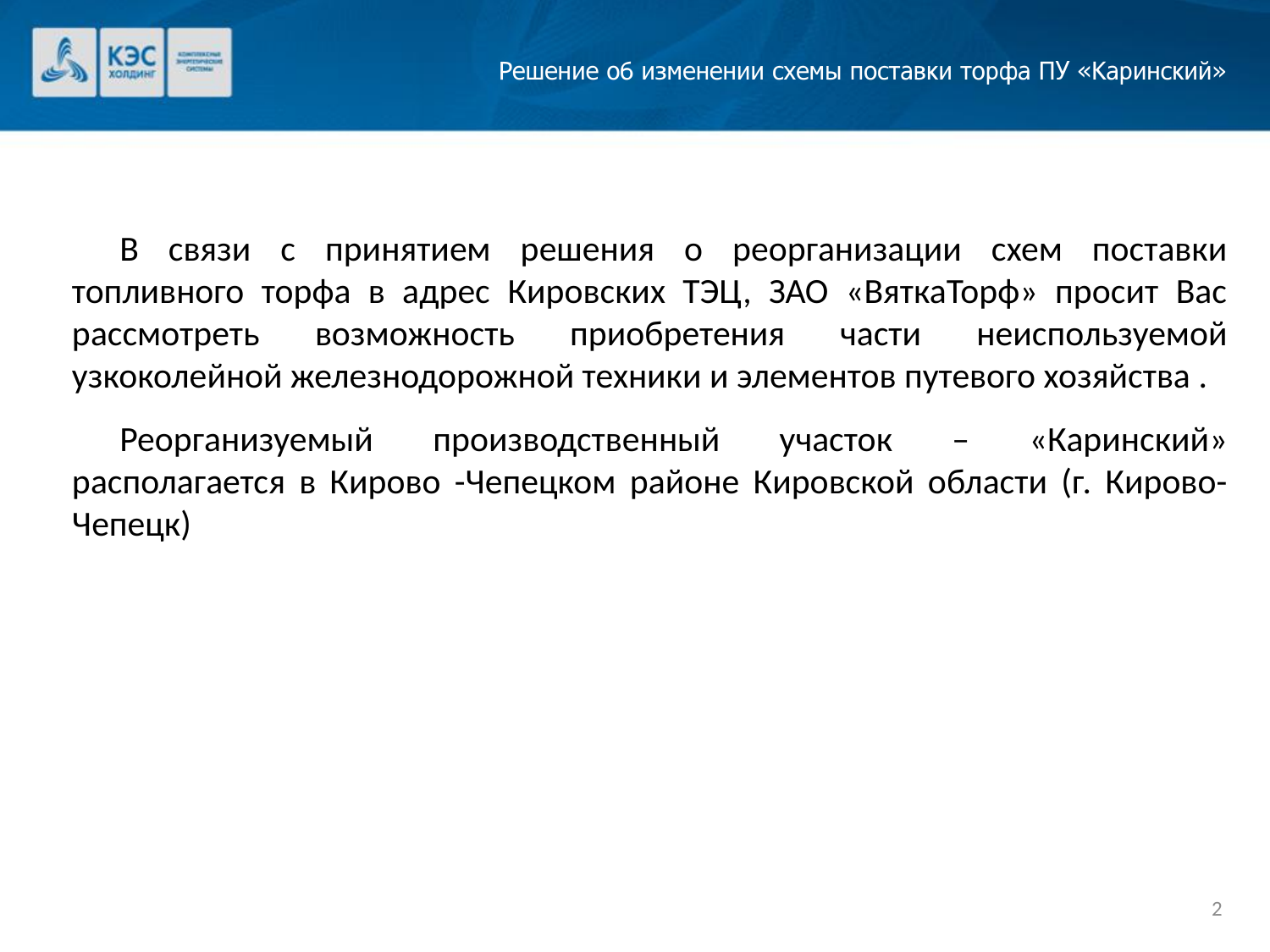

# Решение об изменении схемы поставки торфа ПУ «Каринский»
В связи с принятием решения о реорганизации схем поставки топливного торфа в адрес Кировских ТЭЦ, ЗАО «ВяткаТорф» просит Вас рассмотреть возможность приобретения части неиспользуемой узкоколейной железнодорожной техники и элементов путевого хозяйства .
Реорганизуемый производственный участок – «Каринский» располагается в Кирово -Чепецком районе Кировской области (г. Кирово-Чепецк)
2